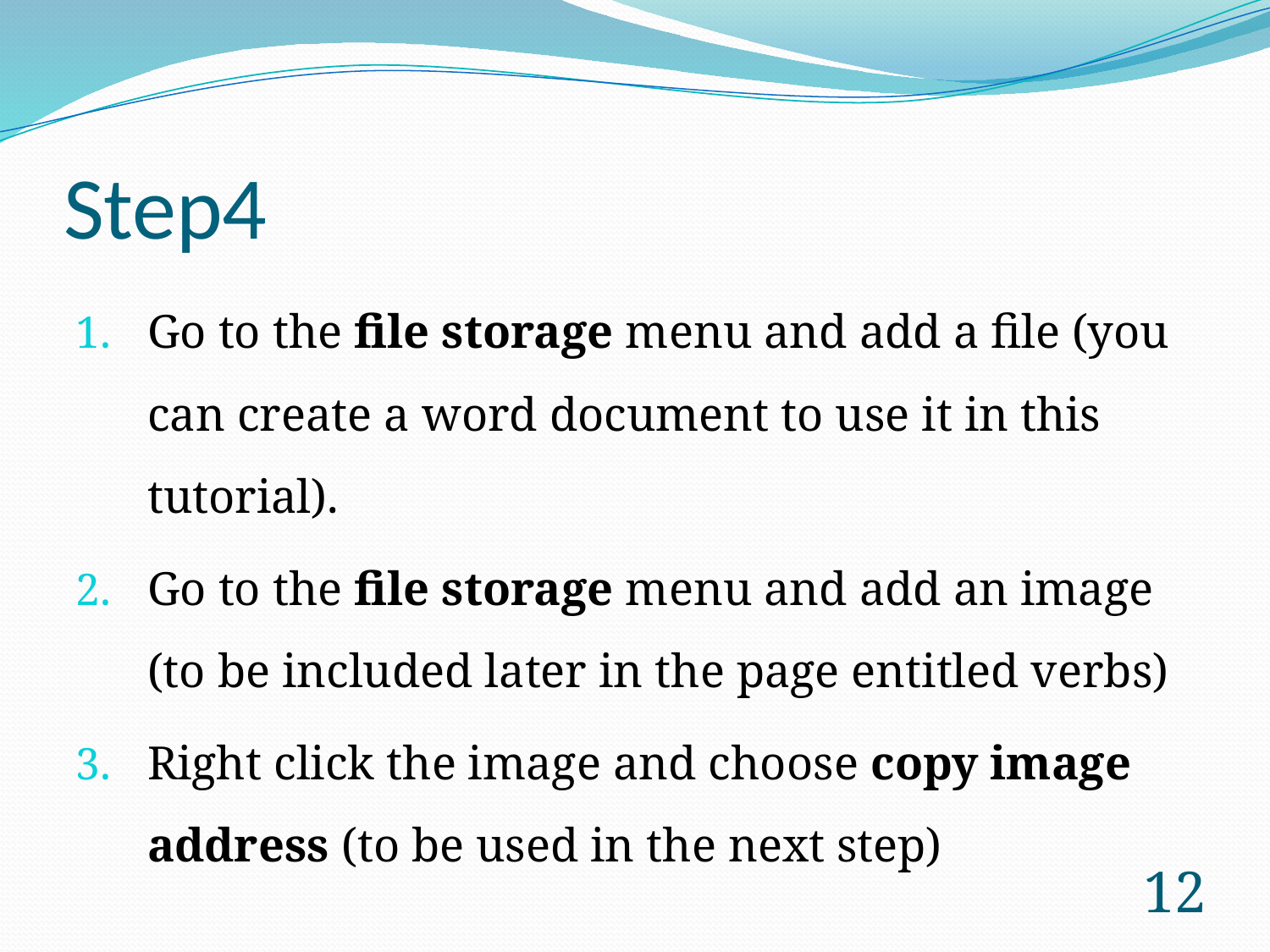

# Step4
Go to the file storage menu and add a file (you can create a word document to use it in this tutorial).
Go to the file storage menu and add an image (to be included later in the page entitled verbs)
Right click the image and choose copy image address (to be used in the next step)

12